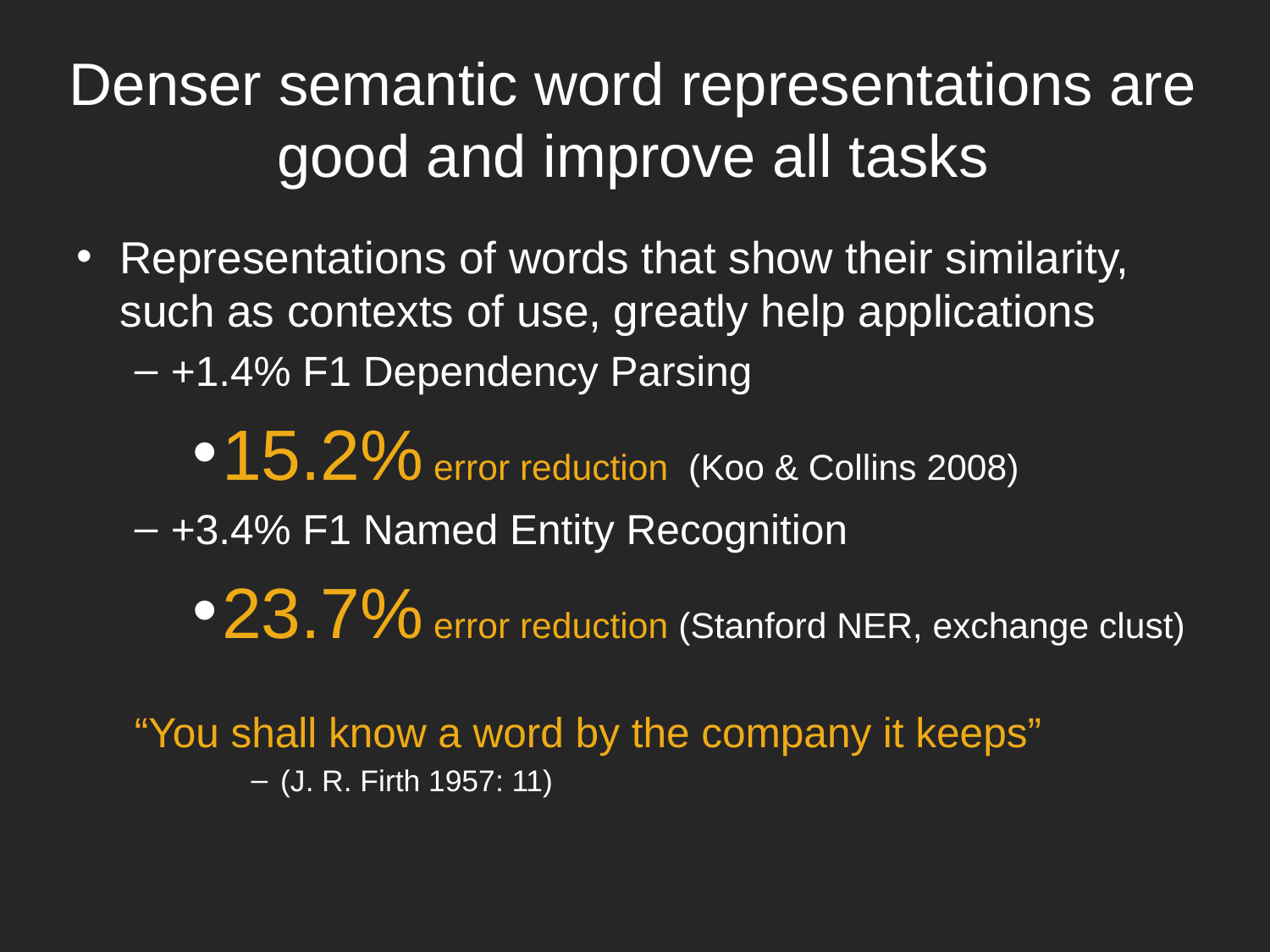

# Denser semantic word representations are good and improve all tasks
Representations of words that show their similarity, such as contexts of use, greatly help applications
+1.4% F1 Dependency Parsing
15.2% error reduction  (Koo & Collins 2008)
+3.4% F1 Named Entity Recognition
23.7% error reduction (Stanford NER, exchange clust)

“You shall know a word by the company it keeps”
(J. R. Firth 1957: 11)